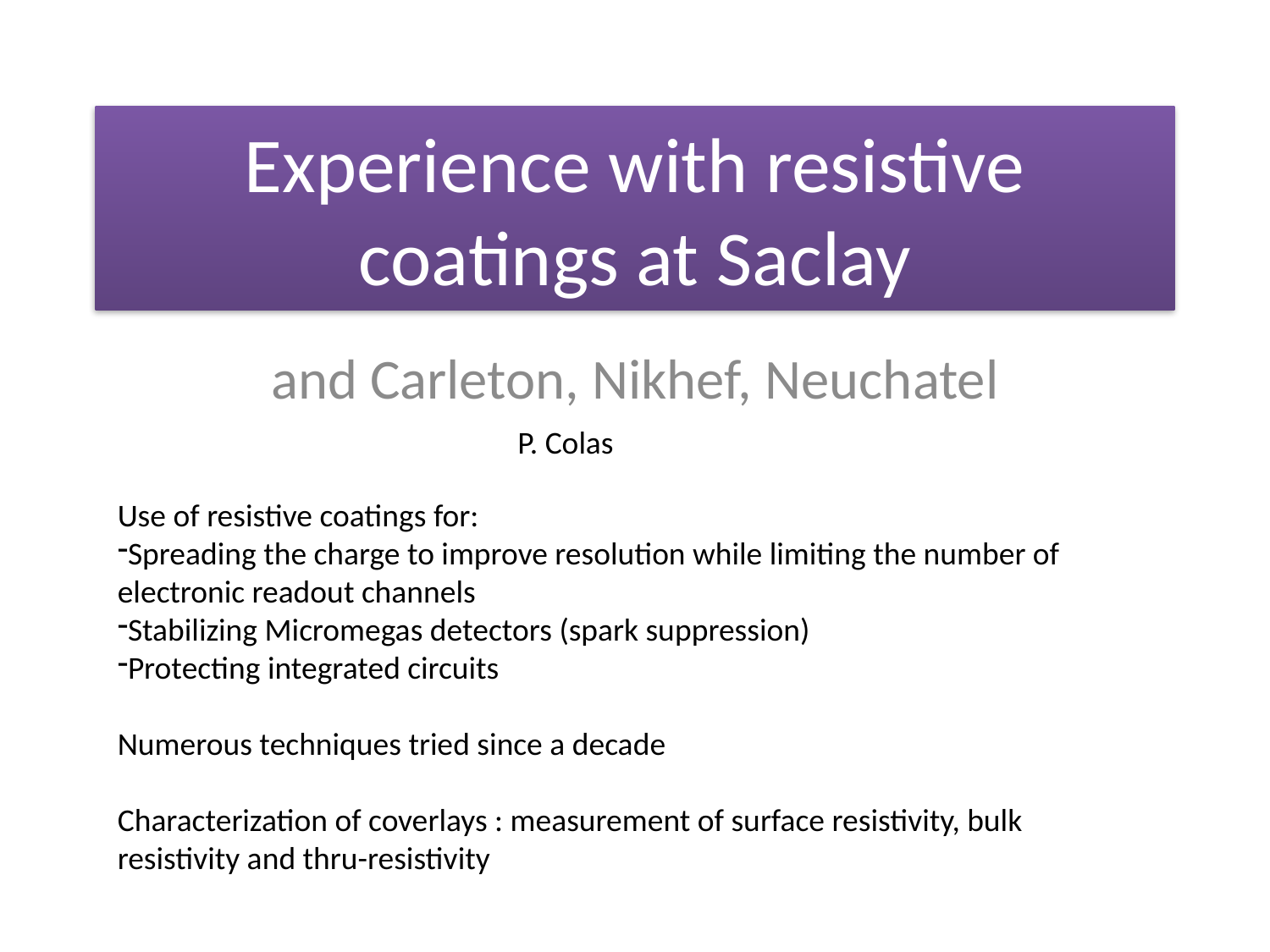

# Experience with resistive coatings at Saclay
and Carleton, Nikhef, Neuchatel
P. Colas
Use of resistive coatings for:
Spreading the charge to improve resolution while limiting the number of electronic readout channels
Stabilizing Micromegas detectors (spark suppression)
Protecting integrated circuits

Numerous techniques tried since a decade

Characterization of coverlays : measurement of surface resistivity, bulk resistivity and thru-resistivity